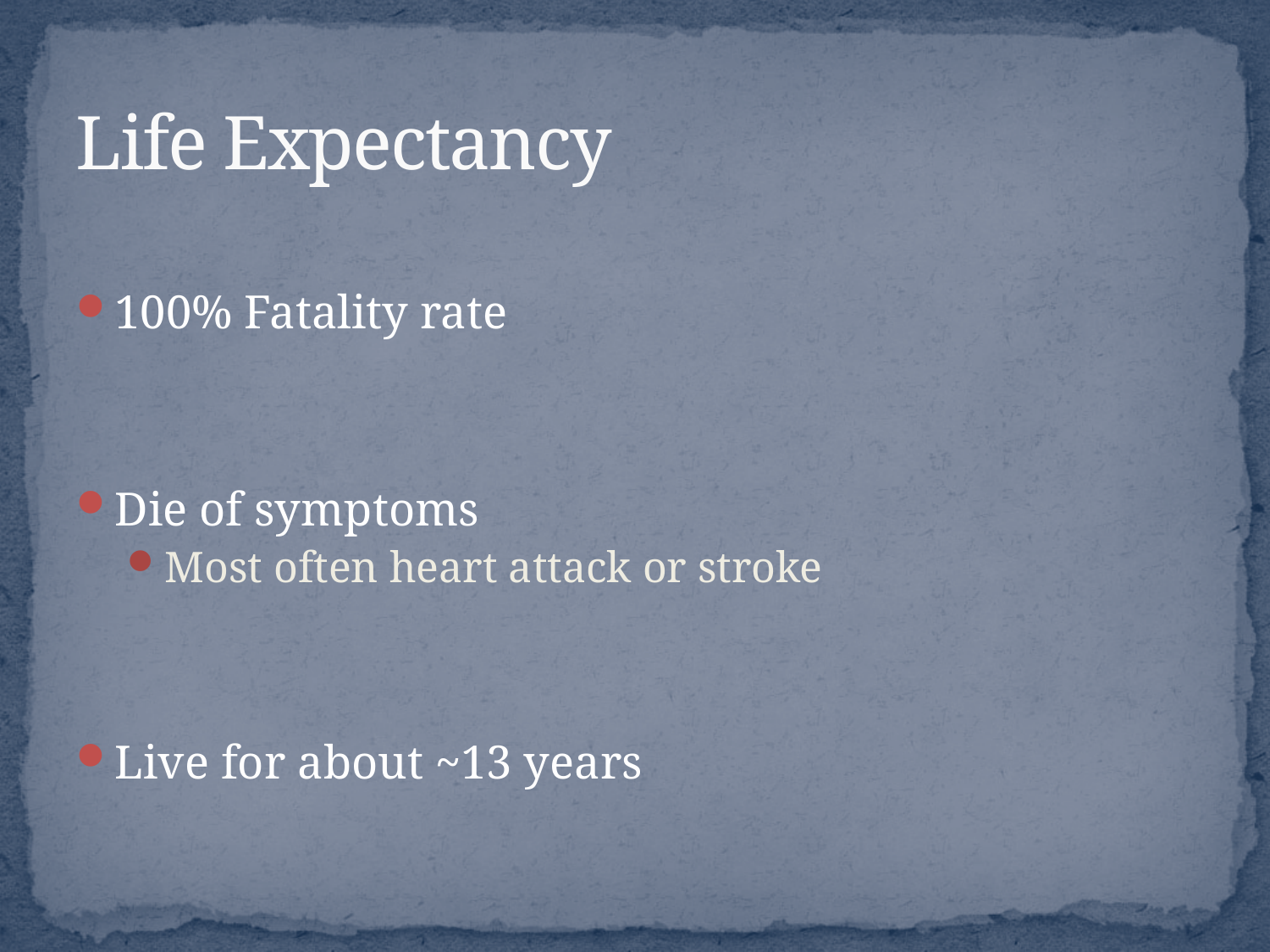

# Life Expectancy

100% Fatality rate

Die of symptoms
Most often heart attack or stroke

Live for about ~13 years